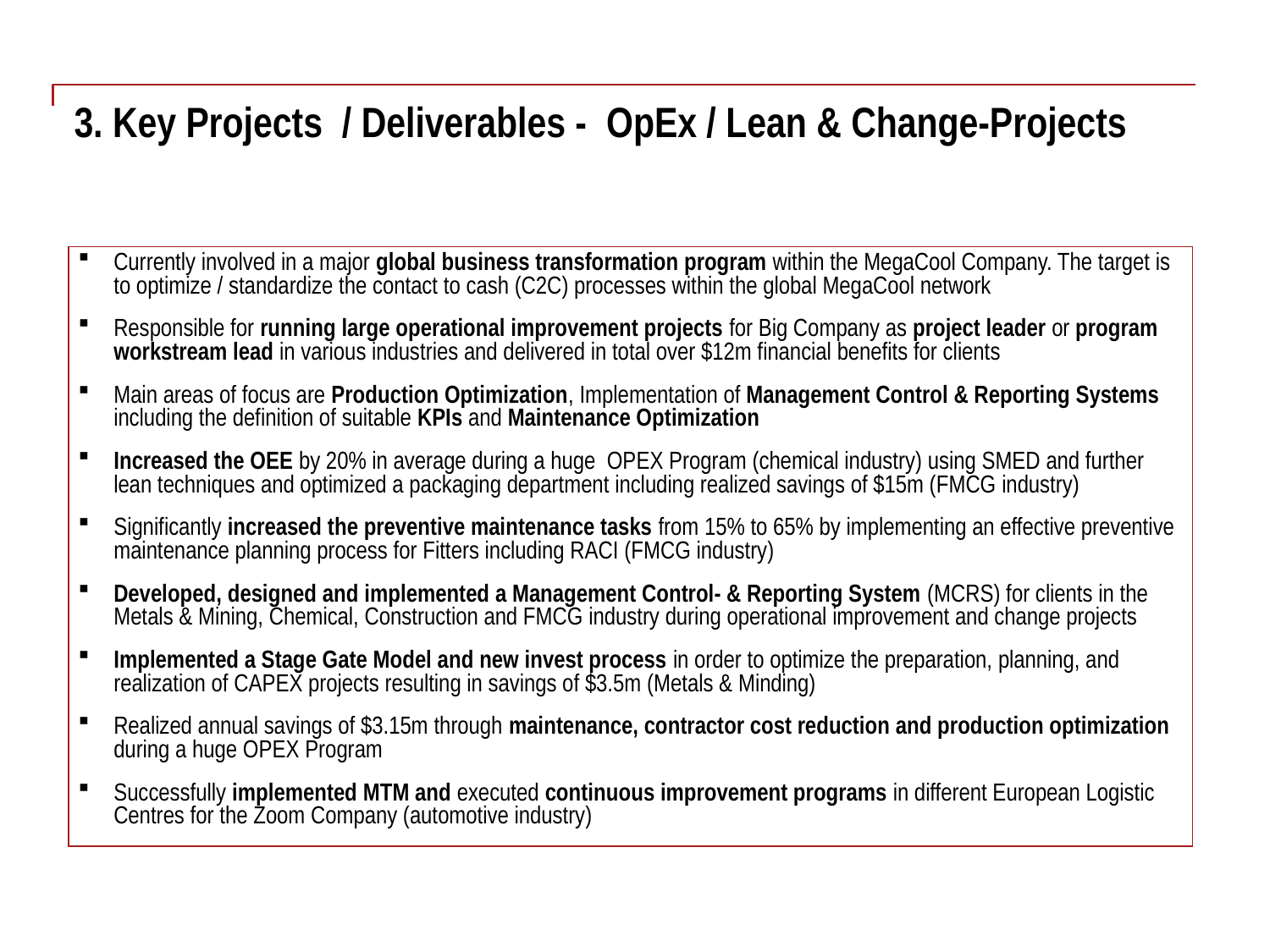

# 3. Key Projects  / Deliverables -  OpEx / Lean & Change-Projects
Currently involved in a major global business transformation program within the MegaCool Company. The target is to optimize / standardize the contact to cash (C2C) processes within the global MegaCool network
Responsible for running large operational improvement projects for Big Company as project leader or program workstream lead in various industries and delivered in total over $12m financial benefits for clients
Main areas of focus are Production Optimization, Implementation of Management Control & Reporting Systems including the definition of suitable KPIs and Maintenance Optimization
Increased the OEE by 20% in average during a huge  OPEX Program (chemical industry) using SMED and further lean techniques and optimized a packaging department including realized savings of $15m (FMCG industry)
Significantly increased the preventive maintenance tasks from 15% to 65% by implementing an effective preventive maintenance planning process for Fitters including RACI (FMCG industry)
Developed, designed and implemented a Management Control- & Reporting System (MCRS) for clients in the Metals & Mining, Chemical, Construction and FMCG industry during operational improvement and change projects
Implemented a Stage Gate Model and new invest process in order to optimize the preparation, planning, and realization of CAPEX projects resulting in savings of $3.5m (Metals & Minding)
Realized annual savings of $3.15m through maintenance, contractor cost reduction and production optimization during a huge OPEX Program
Successfully implemented MTM and executed continuous improvement programs in different European Logistic Centres for the Zoom Company (automotive industry)